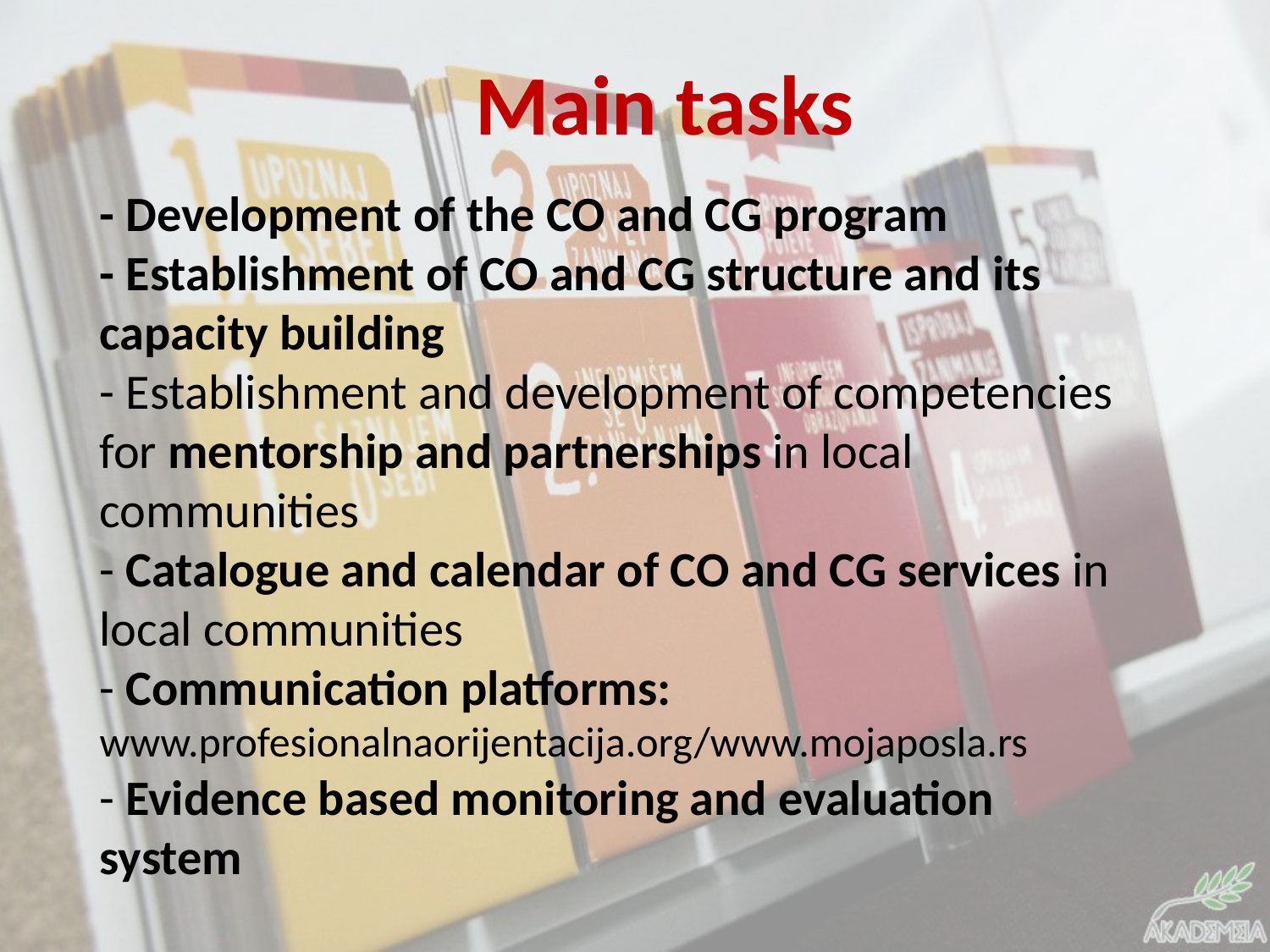

Main tasks
# - Development of the CO and CG program - Establishment of CO and CG structure and its capacity building - Establishment and development of competencies for mentorship and partnerships in local communities - Catalogue and calendar of CO and CG services in local communities - Communication platforms: www.profesionalnaorijentacija.org/www.mojaposla.rs - Evidence based monitoring and evaluation system